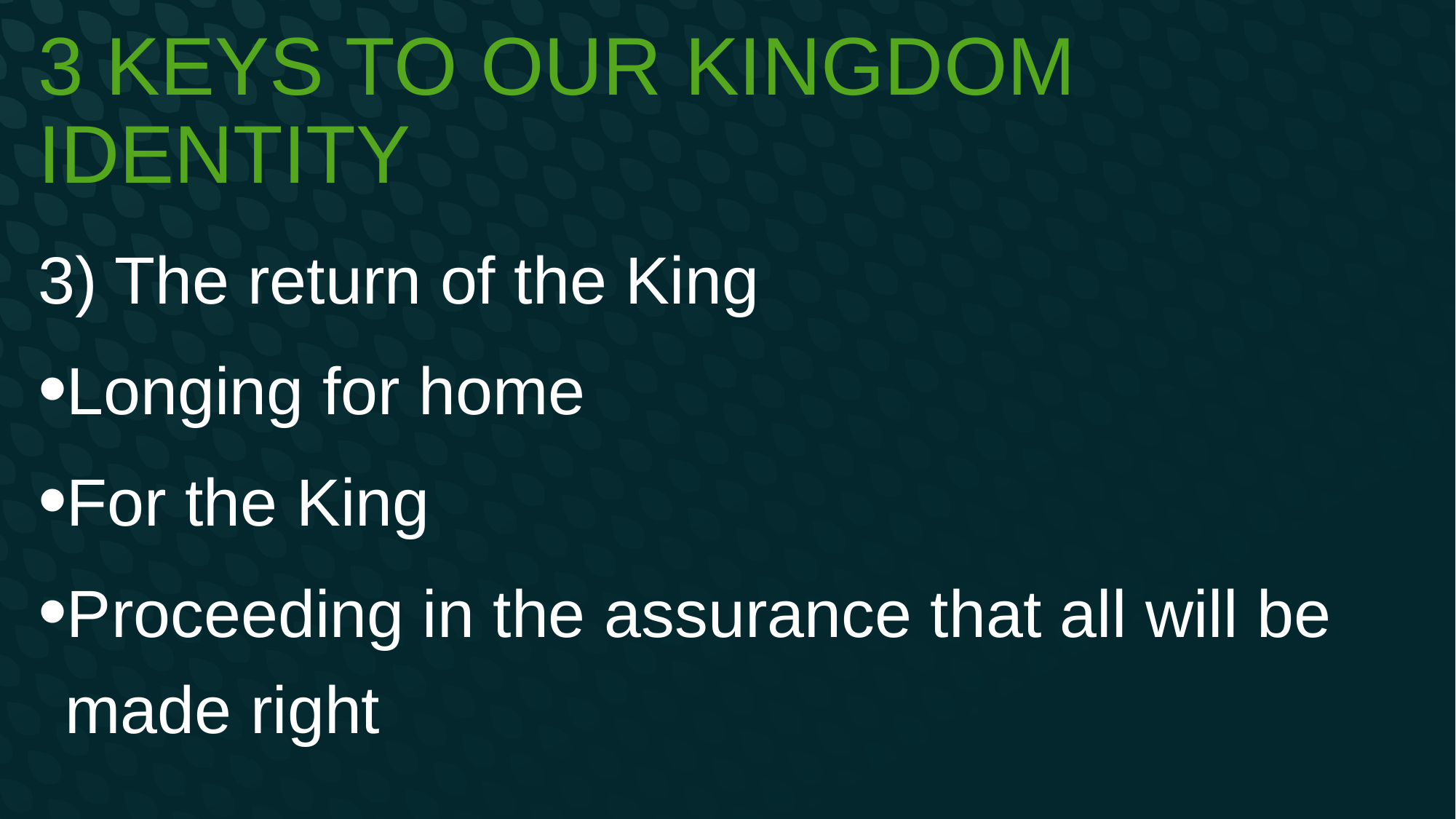

# 3 Keys to our Kingdom Identity
3) The return of the King
Longing for home
For the King
Proceeding in the assurance that all will be made right